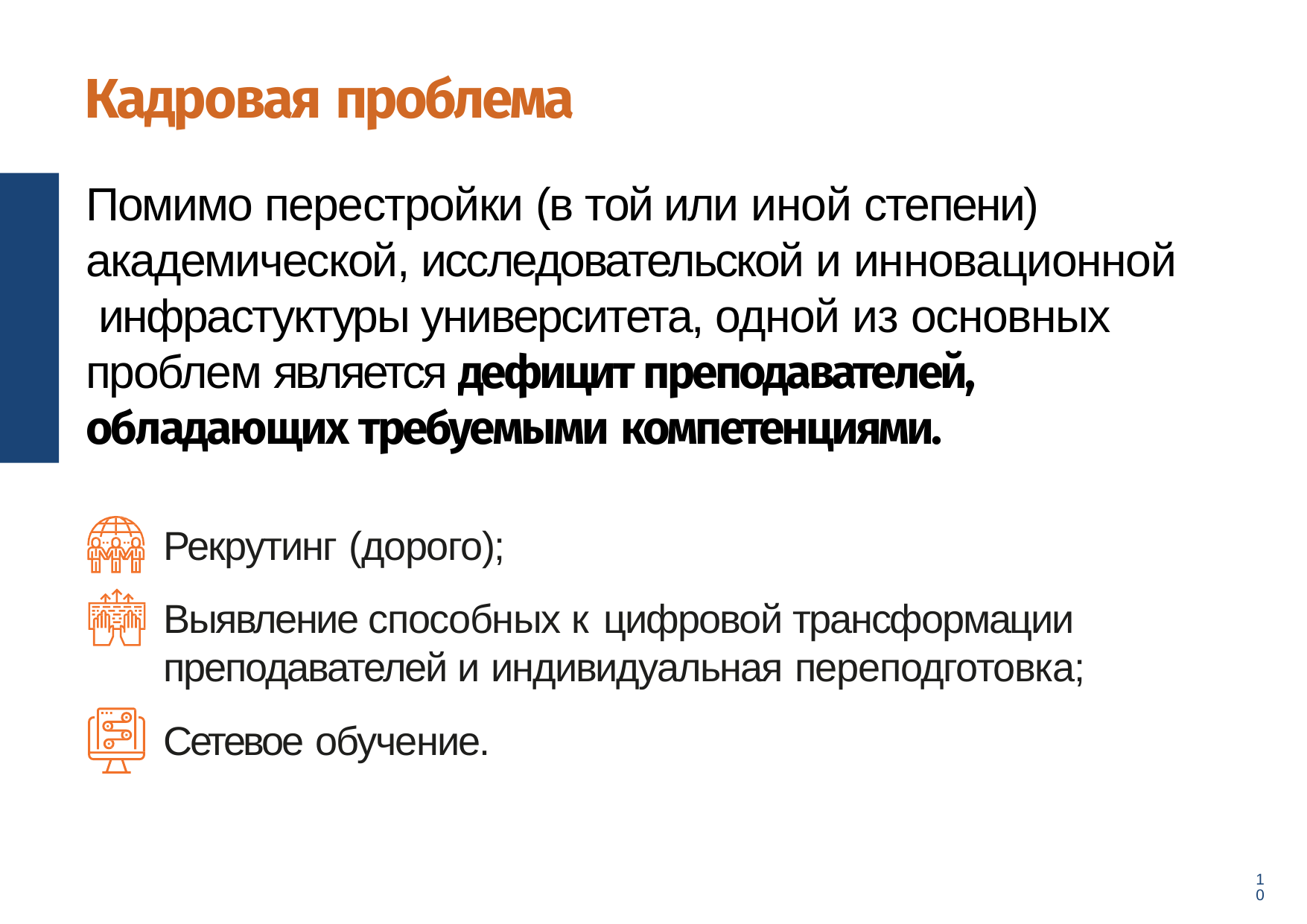

# Кадровая проблема

Помимо перестройки (в той или иной степени)  академической, исследовательской и инновационной  инфрастуктуры университета, одной из основных  проблем является дефицит преподавателей,  обладающих требуемыми компетенциями.

Рекрутинг (дорого);
Выявление способных к цифровой трансформации  преподавателей и индивидуальная переподготовка;
Сетевое обучение.

10